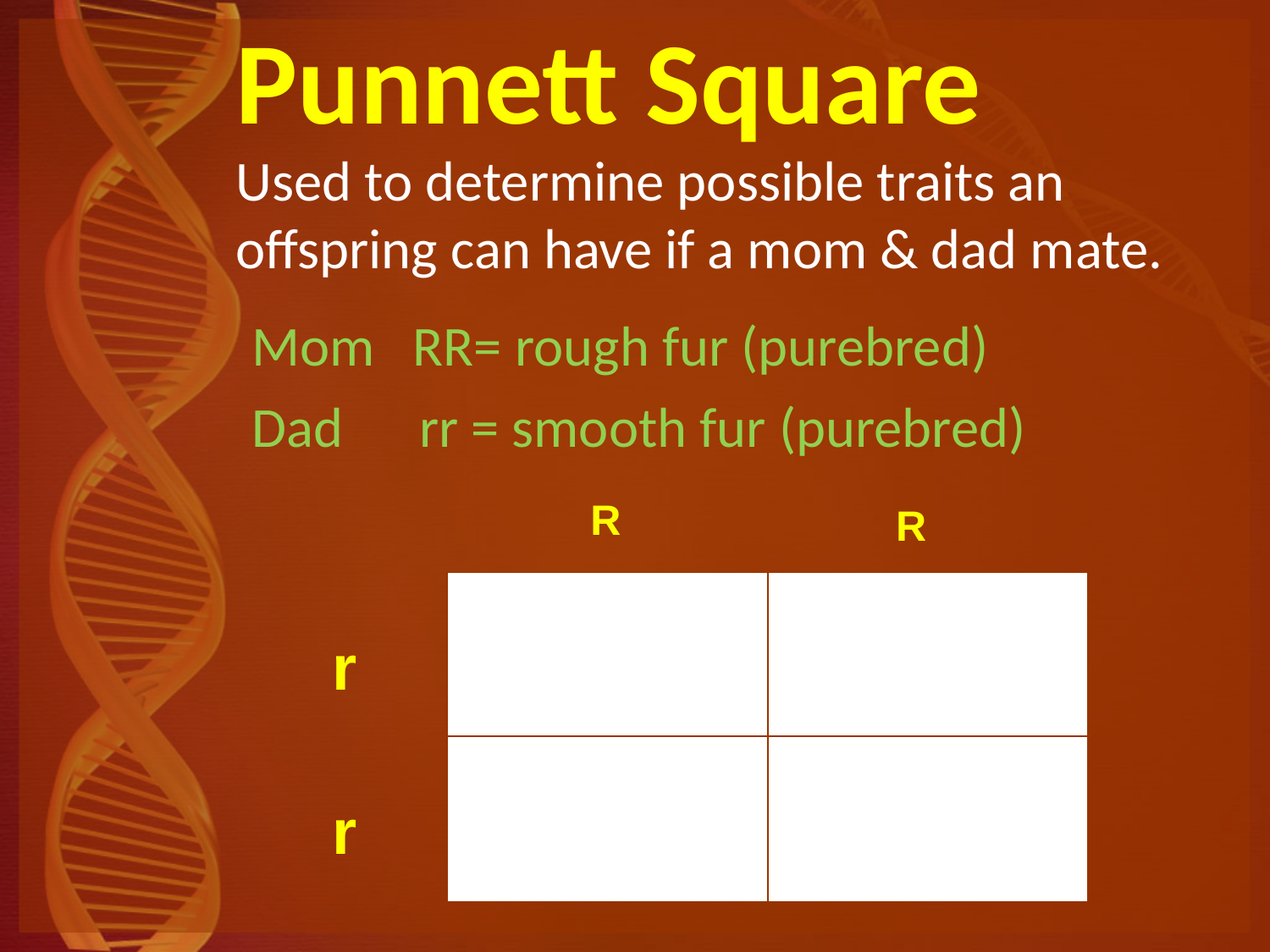

Punnett Square
Used to determine possible traits an offspring can have if a mom & dad mate.
Mom   RR= rough fur (purebred)
Dad      rr = smooth fur (purebred)
R
R
|  |  |
| --- | --- |
|  |  |
r
r